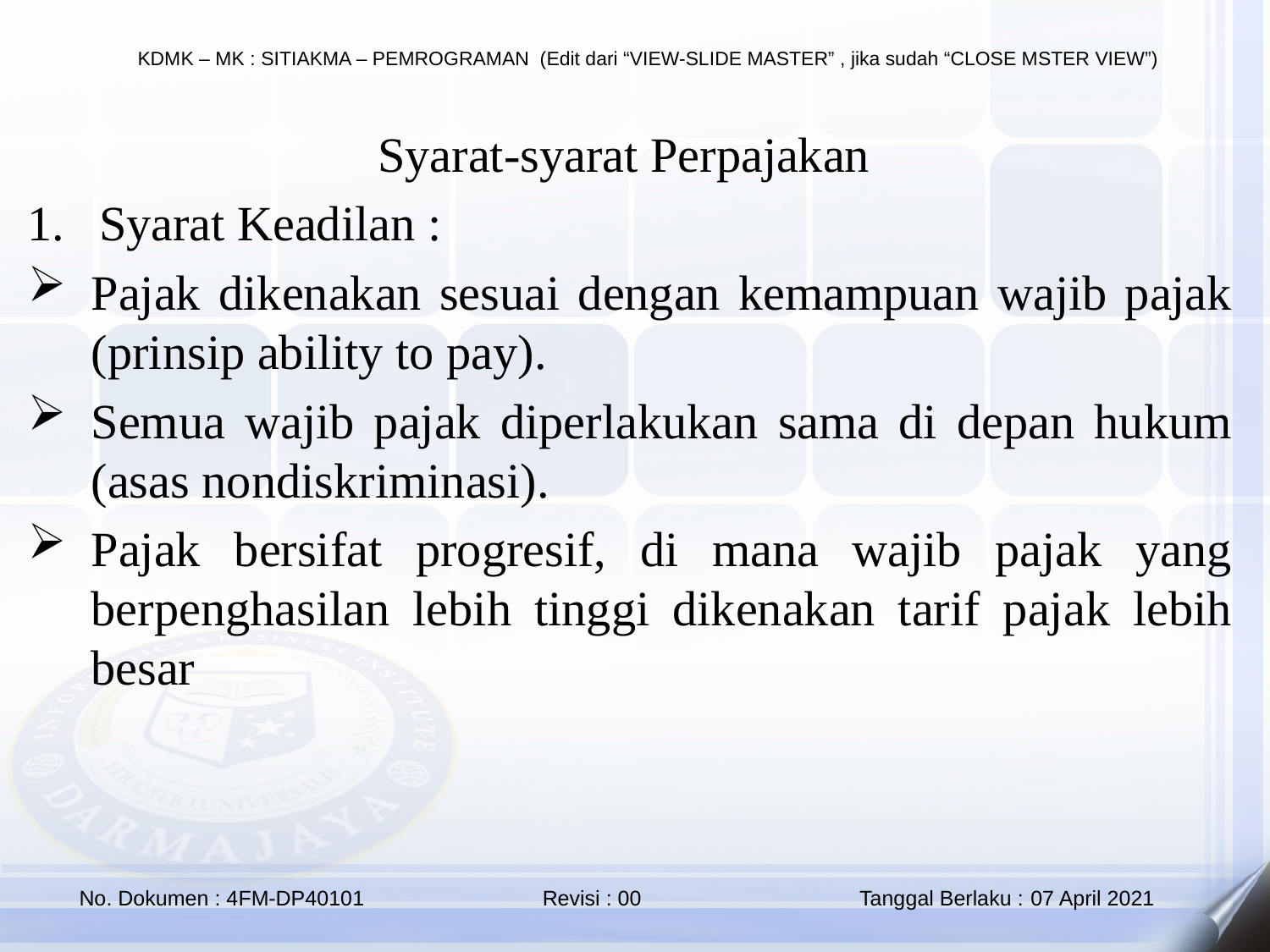

Syarat-syarat Perpajakan
Syarat Keadilan :
Pajak dikenakan sesuai dengan kemampuan wajib pajak (prinsip ability to pay).
Semua wajib pajak diperlakukan sama di depan hukum (asas nondiskriminasi).
Pajak bersifat progresif, di mana wajib pajak yang berpenghasilan lebih tinggi dikenakan tarif pajak lebih besar